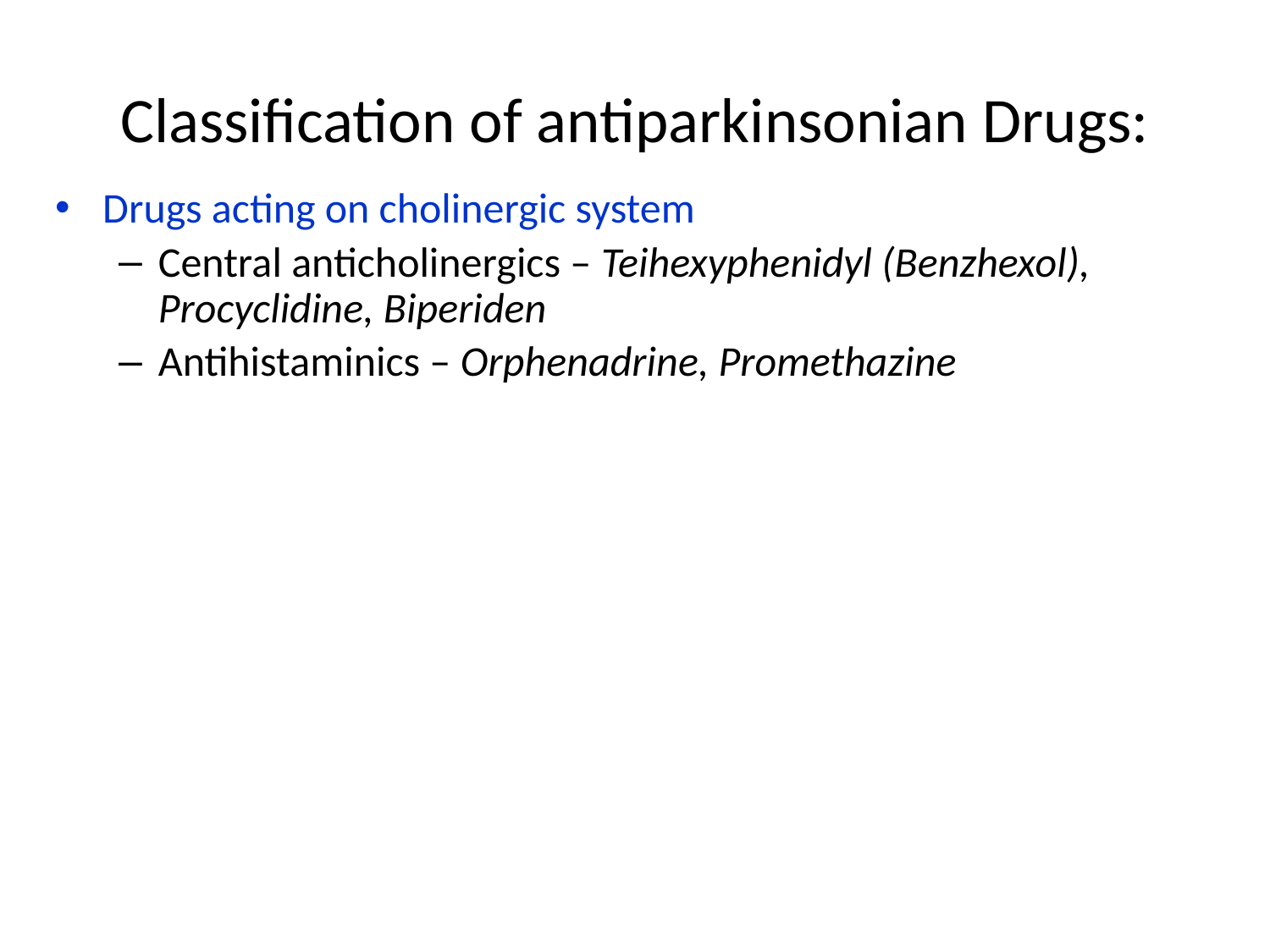

# Classification of antiparkinsonian Drugs:
Drugs acting on cholinergic system
Central anticholinergics – Teihexyphenidyl (Benzhexol), Procyclidine, Biperiden
Antihistaminics – Orphenadrine, Promethazine